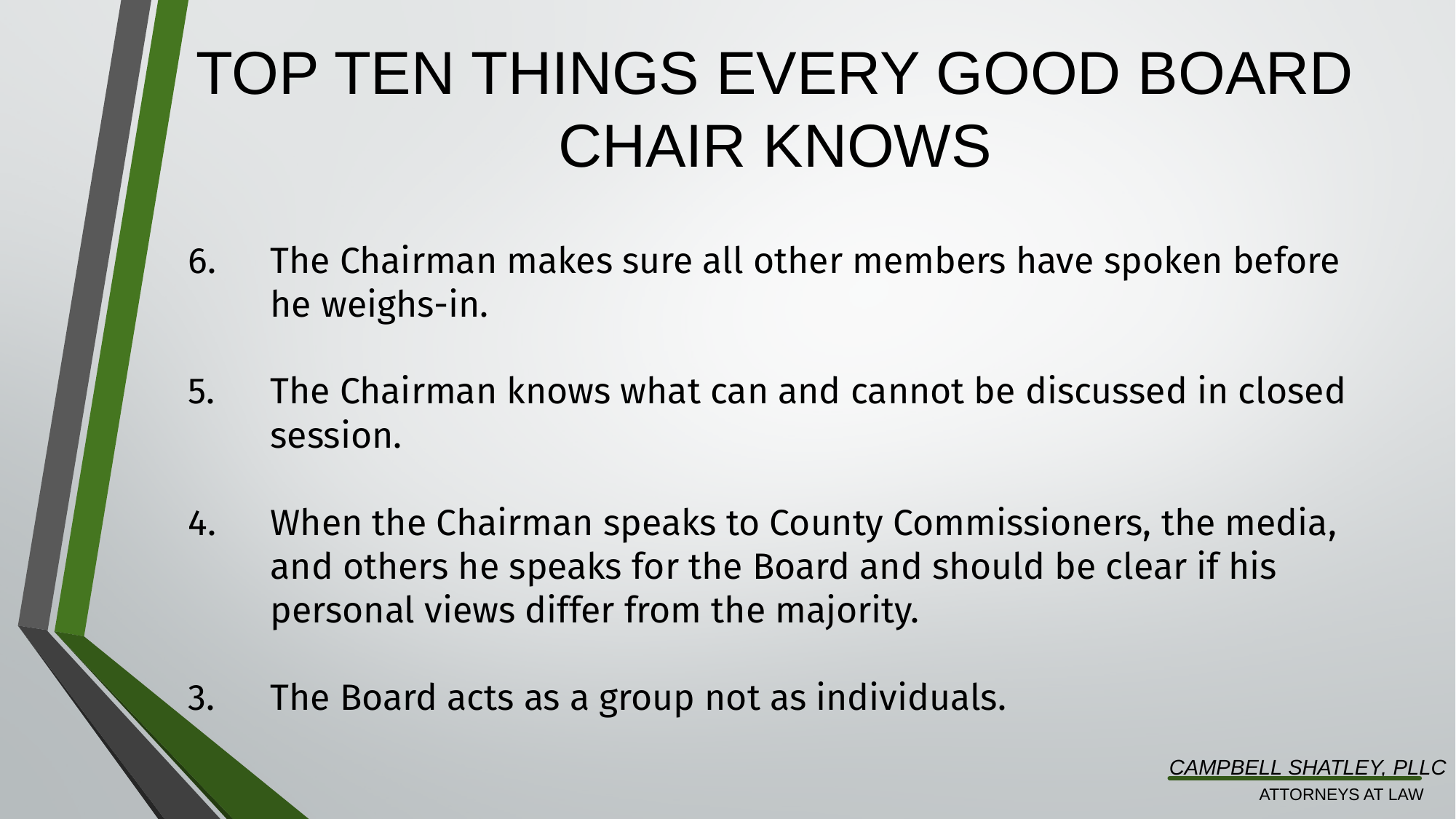

# TOP TEN THINGS EVERY GOOD BOARD CHAIR KNOWS
6.	The Chairman makes sure all other members have spoken before he weighs-in.

5.	The Chairman knows what can and cannot be discussed in closed session.

4.	When the Chairman speaks to County Commissioners, the media, and others he speaks for the Board and should be clear if his personal views differ from the majority.

3.	The Board acts as a group not as individuals.